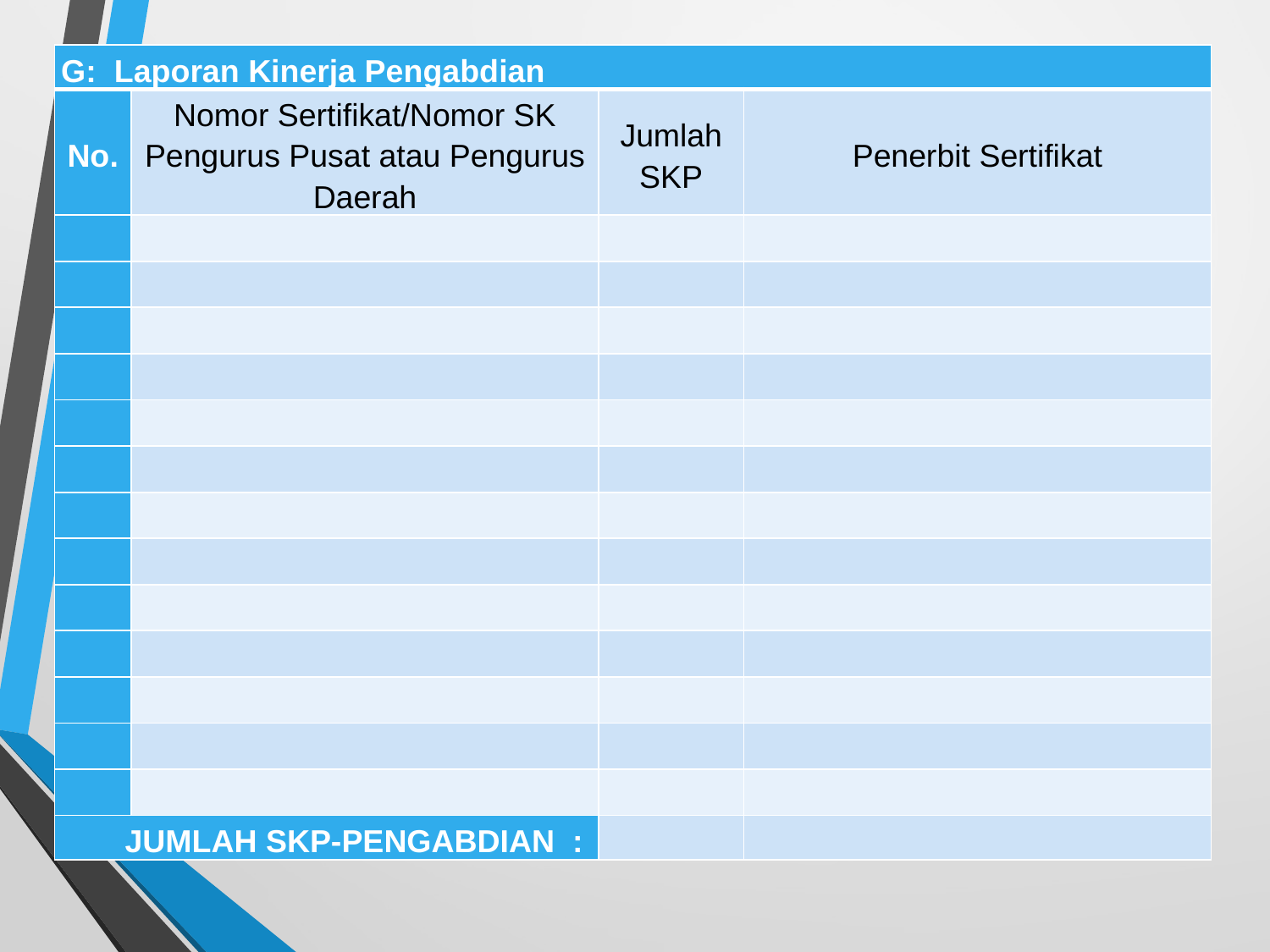

| G: Laporan Kinerja Pengabdian |  |  |  |
| --- | --- | --- | --- |
| No. | Nomor Sertifikat/Nomor SK Pengurus Pusat atau Pengurus Daerah | Jumlah SKP | Penerbit Sertifikat |
|  |  |  |  |
|  |  |  |  |
|  |  |  |  |
|  |  |  |  |
|  |  |  |  |
|  |  |  |  |
|  |  |  |  |
|  |  |  |  |
|  |  |  |  |
|  |  |  |  |
|  |  |  |  |
|  |  |  |  |
|  |  |  |  |
| JUMLAH SKP-PENGABDIAN : |  |  |  |